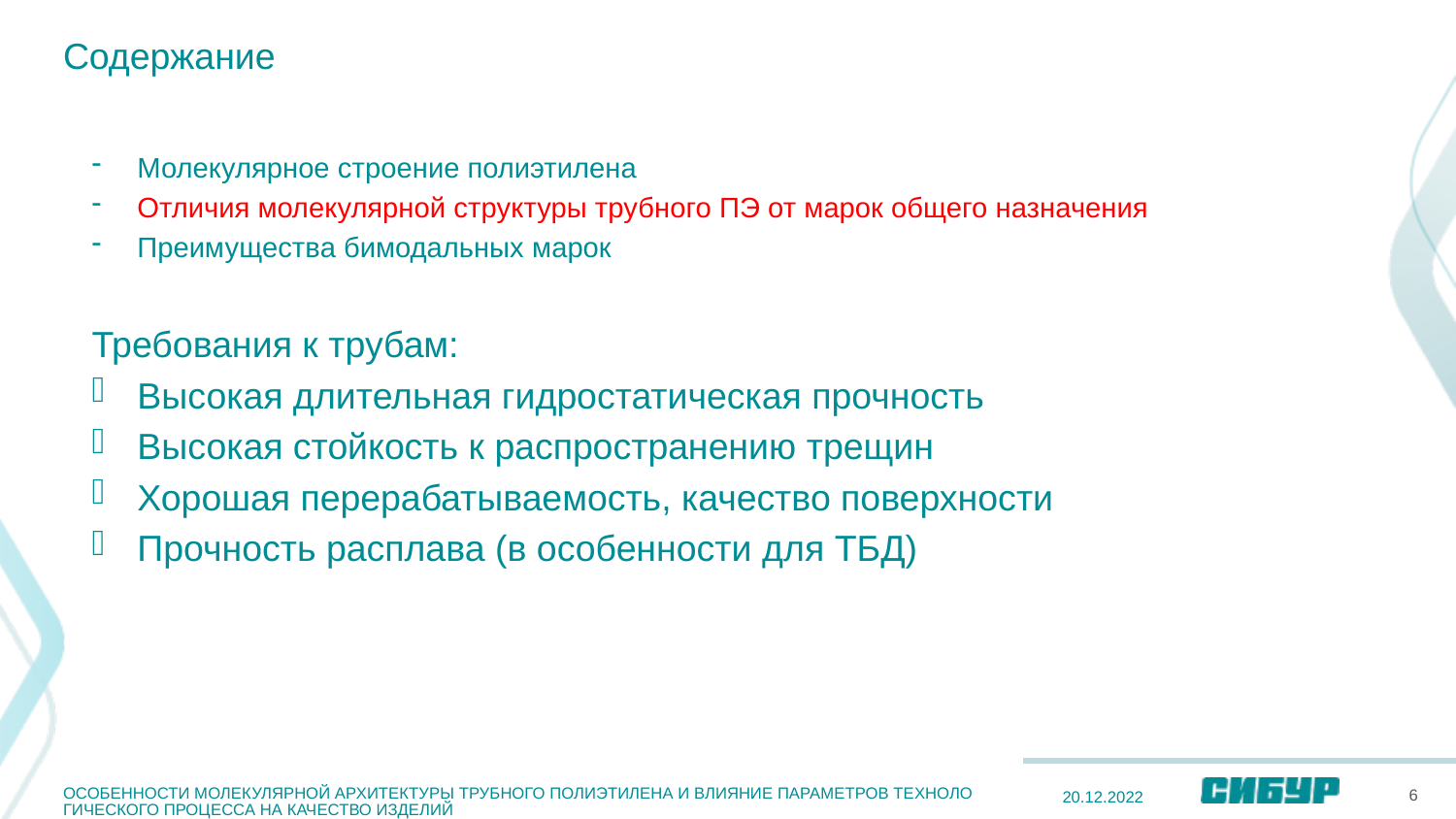

# Содержание
Молекулярное строение полиэтилена
Отличия молекулярной структуры трубного ПЭ от марок общего назначения
Преимущества бимодальных марок

Требования к трубам:
Высокая длительная гидростатическая прочность
Высокая стойкость к распространению трещин
Хорошая перерабатываемость, качество поверхности
Прочность расплава (в особенности для ТБД)
ОСОБЕННОСТИ МОЛЕКУЛЯРНОЙ АРХИТЕКТУРЫ ТРУБНОГО ПОЛИЭТИЛЕНА И ВЛИЯНИЕ ПАРАМЕТРОВ ТЕХНОЛОГИЧЕСКОГО ПРОЦЕССА НА КАЧЕСТВО ИЗДЕЛИЙ
6
20.12.2022